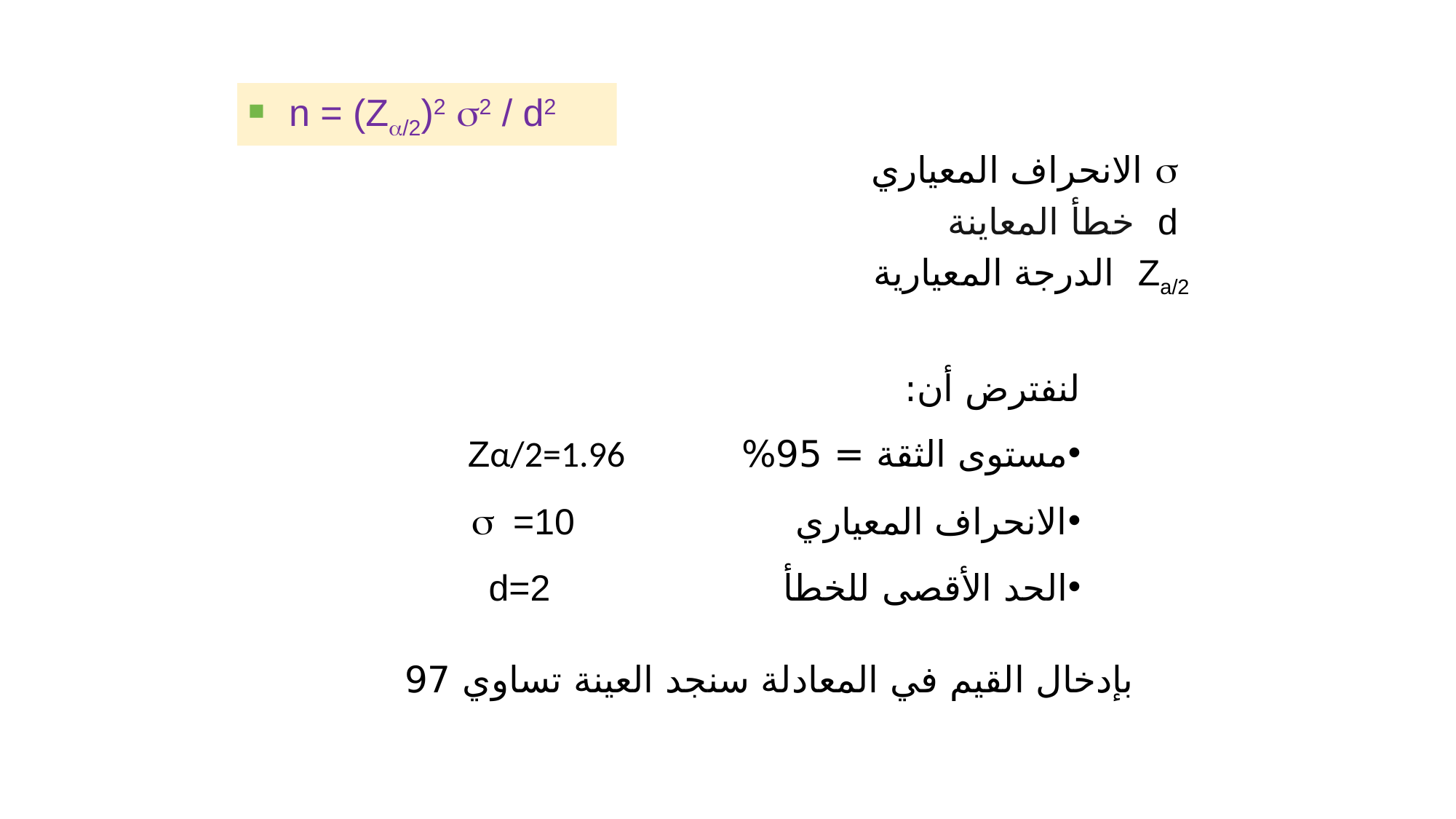

n = (Zα/2)2 σ2 / d2
 σ الانحراف المعياري
 d  خطأ المعاينة
Za/2  الدرجة المعيارية
لنفترض أن:
مستوى الثقة = 95%          Zα/2=1.96
الانحراف المعياري                   σ =10
الحد الأقصى للخطأ                    d=2
بإدخال القيم في المعادلة سنجد العينة تساوي 97